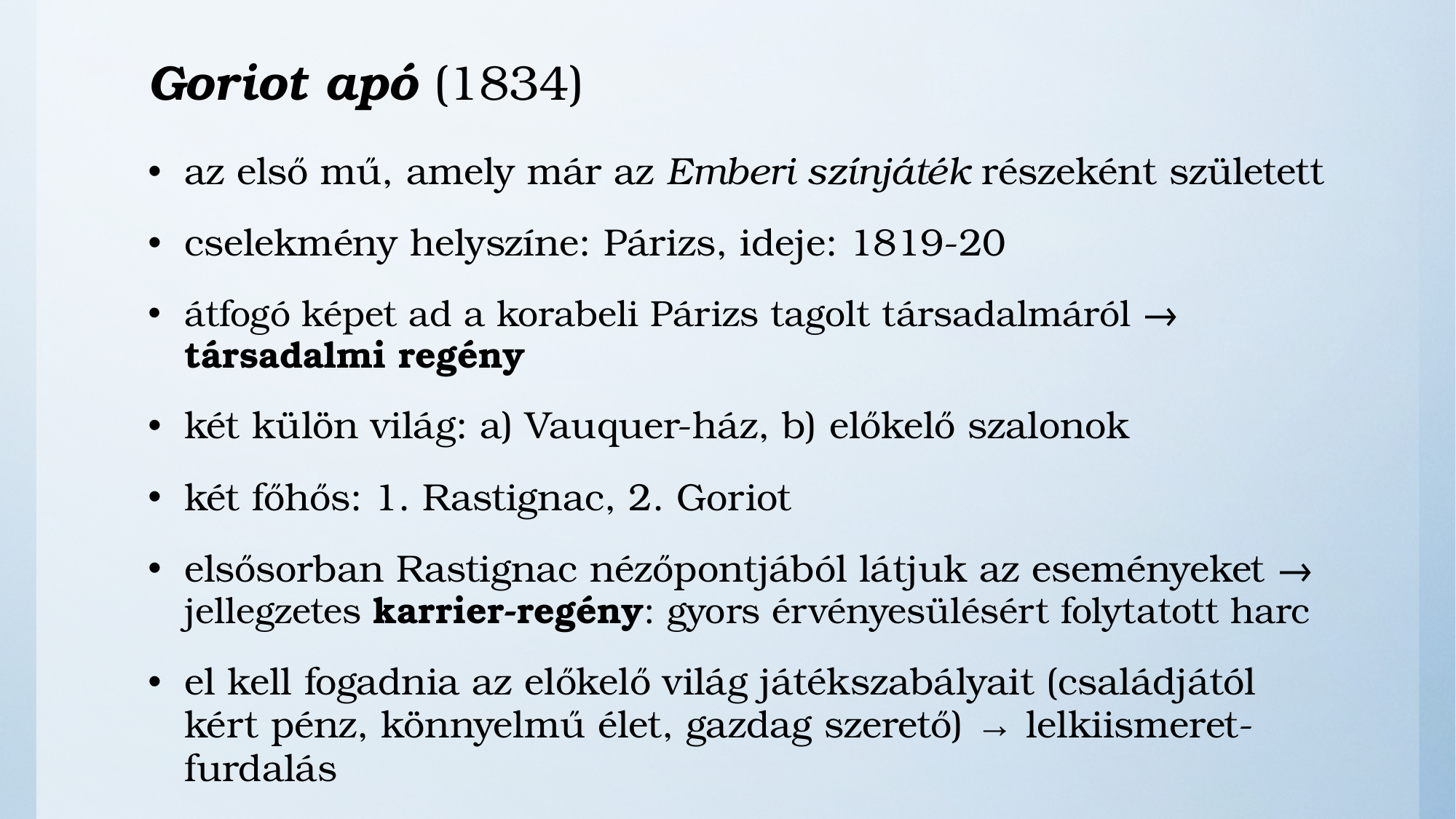

# Goriot apó (1834)
az első mű, amely már az Emberi színjáték részeként született
cselekmény helyszíne: Párizs, ideje: 1819-20
átfogó képet ad a korabeli Párizs tagolt társadalmáról → társadalmi regény
két külön világ: a) Vauquer-ház, b) előkelő szalonok
két főhős: 1. Rastignac, 2. Goriot
elsősorban Rastignac nézőpontjából látjuk az eseményeket → jellegzetes karrier-regény: gyors érvényesülésért folytatott harc
el kell fogadnia az előkelő világ játékszabályait (családjától kért pénz, könnyelmű élet, gazdag szerető) → lelkiismeret-furdalás